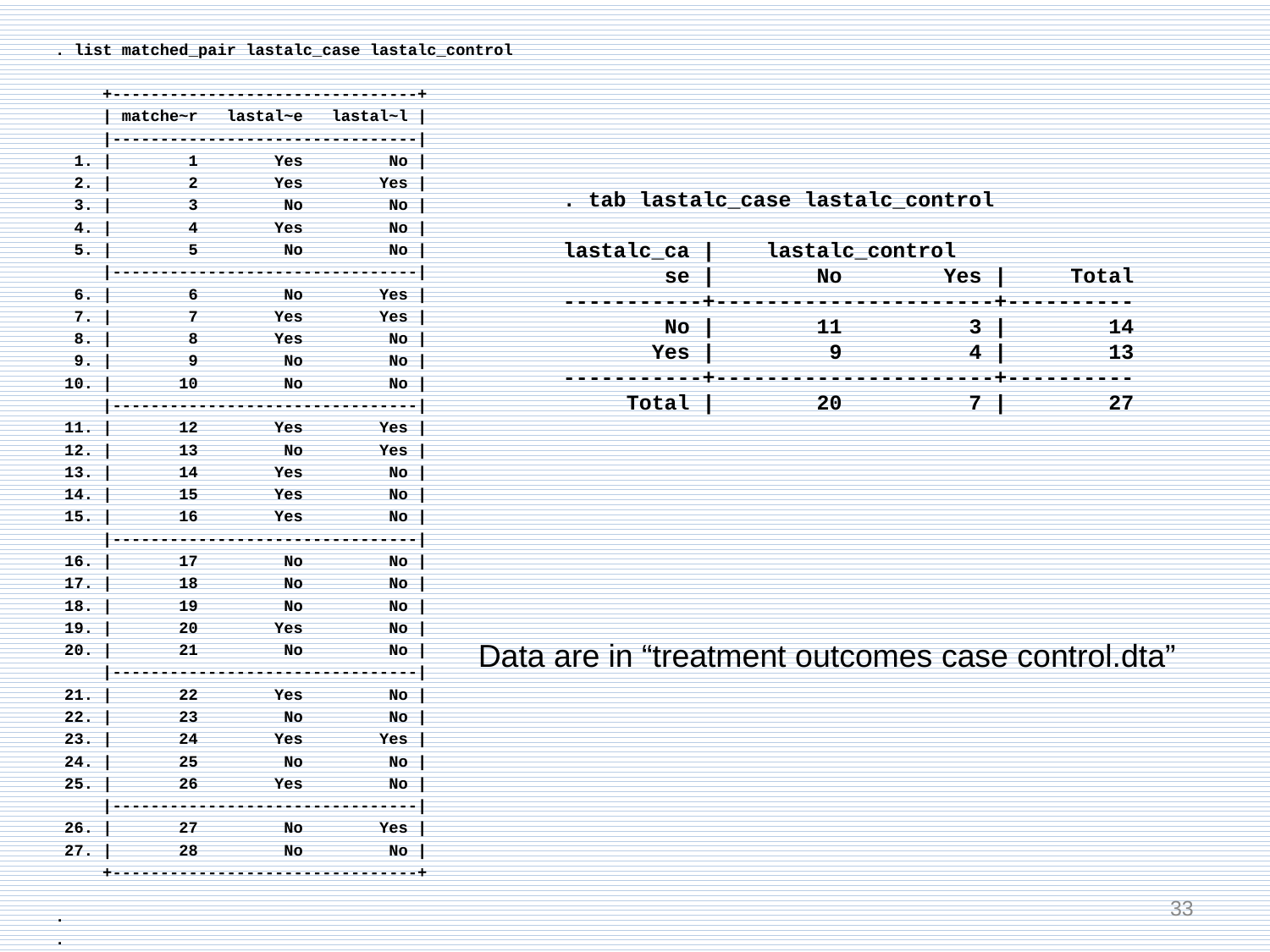

. list matched_pair lastalc_case lastalc_control

     +--------------------------------+
     | matche~r   lastal~e   lastal~l |
     |--------------------------------|
  1. |        1        Yes         No |
  2. |        2        Yes        Yes |
  3. |        3         No         No |
  4. |        4        Yes         No |
  5. |        5         No         No |
     |--------------------------------|
  6. |        6         No        Yes |
  7. |        7        Yes        Yes |
  8. |        8        Yes         No |
  9. |        9         No         No |
 10. |       10         No         No |
     |--------------------------------|
 11. |       12        Yes        Yes |
 12. |       13         No        Yes |
 13. |       14        Yes         No |
 14. |       15        Yes         No |
 15. |       16        Yes         No |
     |--------------------------------|
 16. |       17         No         No |
 17. |       18         No         No |
 18. |       19         No         No |
 19. |       20        Yes         No |
 20. |       21         No         No |
     |--------------------------------|
 21. |       22        Yes         No |
 22. |       23         No         No |
 23. |       24        Yes        Yes |
 24. |       25         No         No |
 25. |       26        Yes         No |
     |--------------------------------|
 26. |       27         No        Yes |
 27. |       28         No         No |
     +--------------------------------+

.
.

. tab lastalc_case lastalc_control

lastalc_ca |    lastalc_control
        se |        No        Yes |     Total
-----------+----------------------+----------
        No |        11          3 |        14
       Yes |         9          4 |        13
-----------+----------------------+----------
     Total |        20          7 |        27
Data are in “treatment outcomes case control.dta”
33